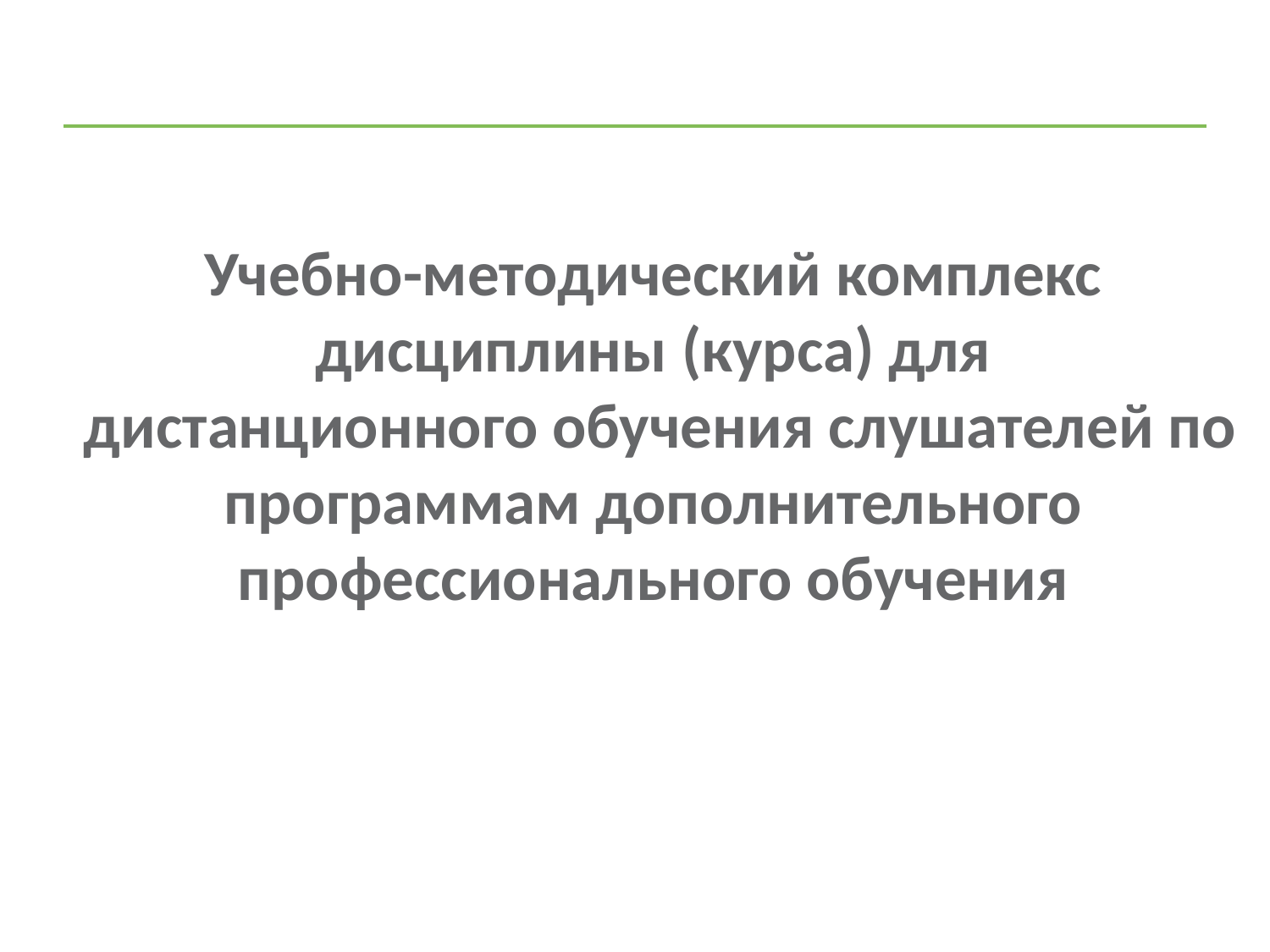

Учебно-методический комплекс дисциплины (курса) для
 дистанционного обучения слушателей по программам дополнительного профессионального обучения